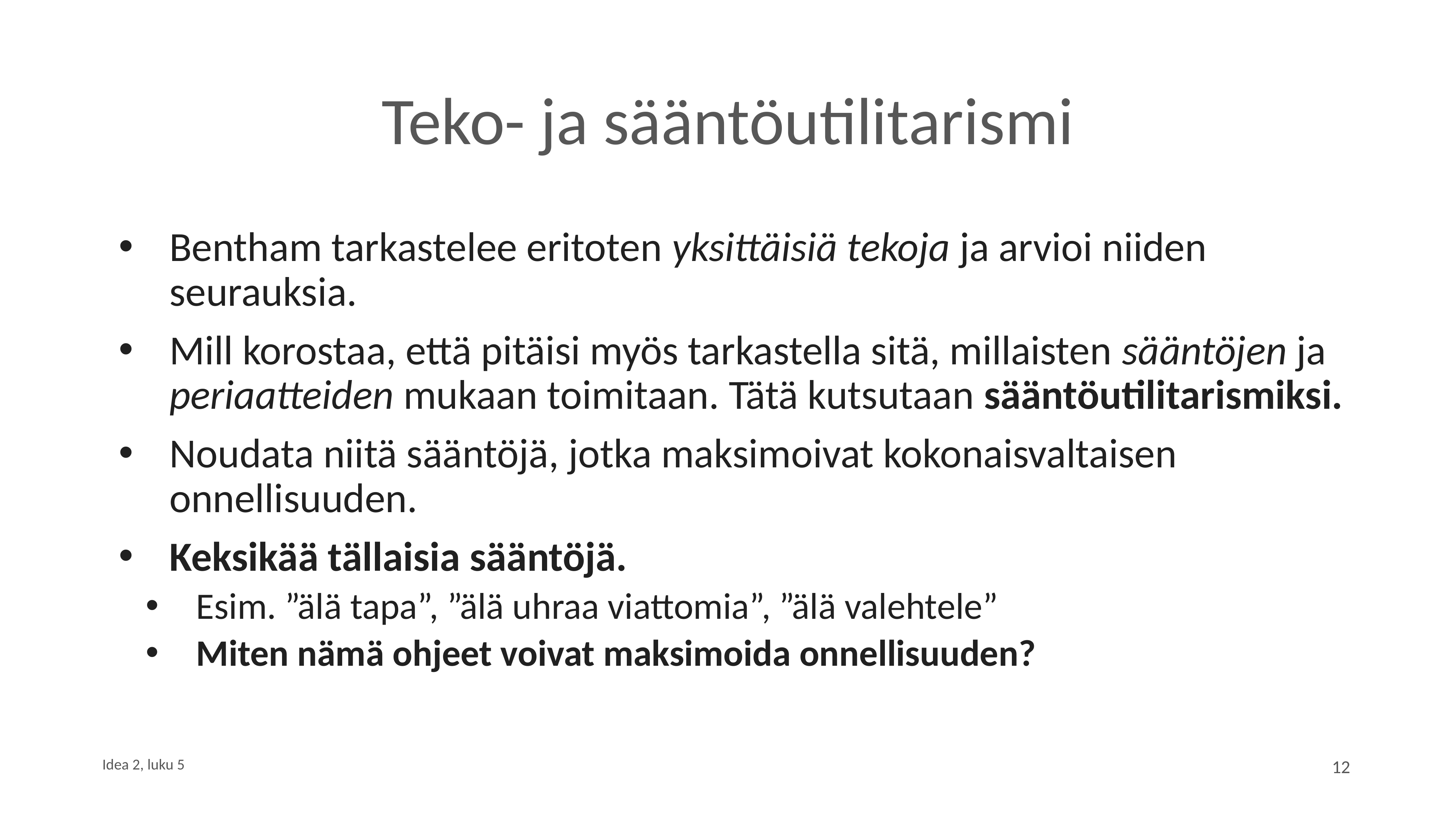

# Teko- ja sääntöutilitarismi
Bentham tarkastelee eritoten yksittäisiä tekoja ja arvioi niiden seurauksia.
Mill korostaa, että pitäisi myös tarkastella sitä, millaisten sääntöjen ja periaatteiden mukaan toimitaan. Tätä kutsutaan sääntöutilitarismiksi.
Noudata niitä sääntöjä, jotka maksimoivat kokonaisvaltaisen onnellisuuden.
Keksikää tällaisia sääntöjä.
Esim. ”älä tapa”, ”älä uhraa viattomia”, ”älä valehtele”
Miten nämä ohjeet voivat maksimoida onnellisuuden?
12
Idea 2, luku 5